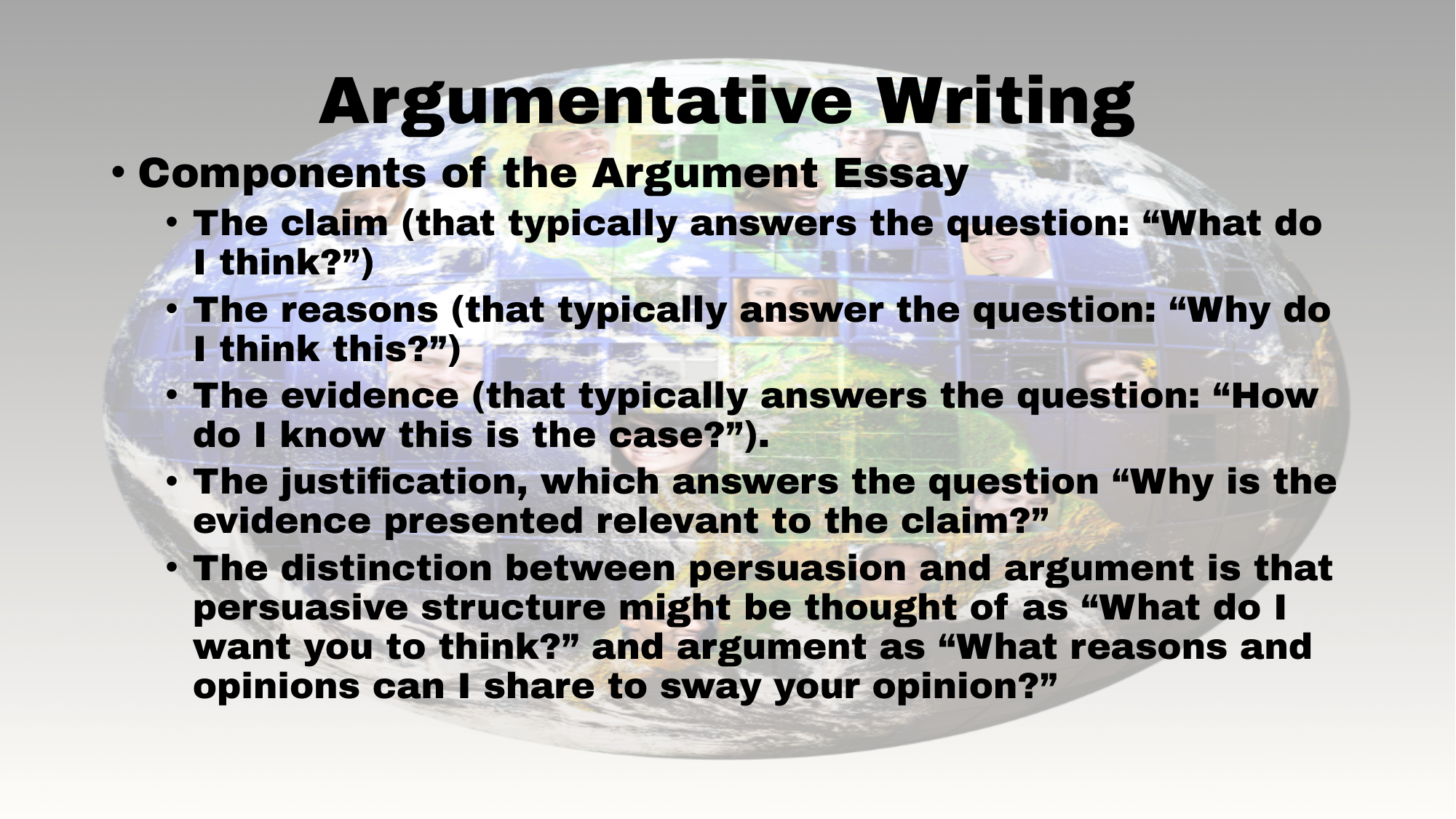

# Argumentative Writing
Components of the Argument Essay
The claim (that typically answers the question: “What do I think?”)
The reasons (that typically answer the question: “Why do I think this?”)
The evidence (that typically answers the question: “How do I know this is the case?”).
The justification, which answers the question “Why is the evidence presented relevant to the claim?”
The distinction between persuasion and argument is that persuasive structure might be thought of as “What do I want you to think?” and argument as “What reasons and opinions can I share to sway your opinion?”